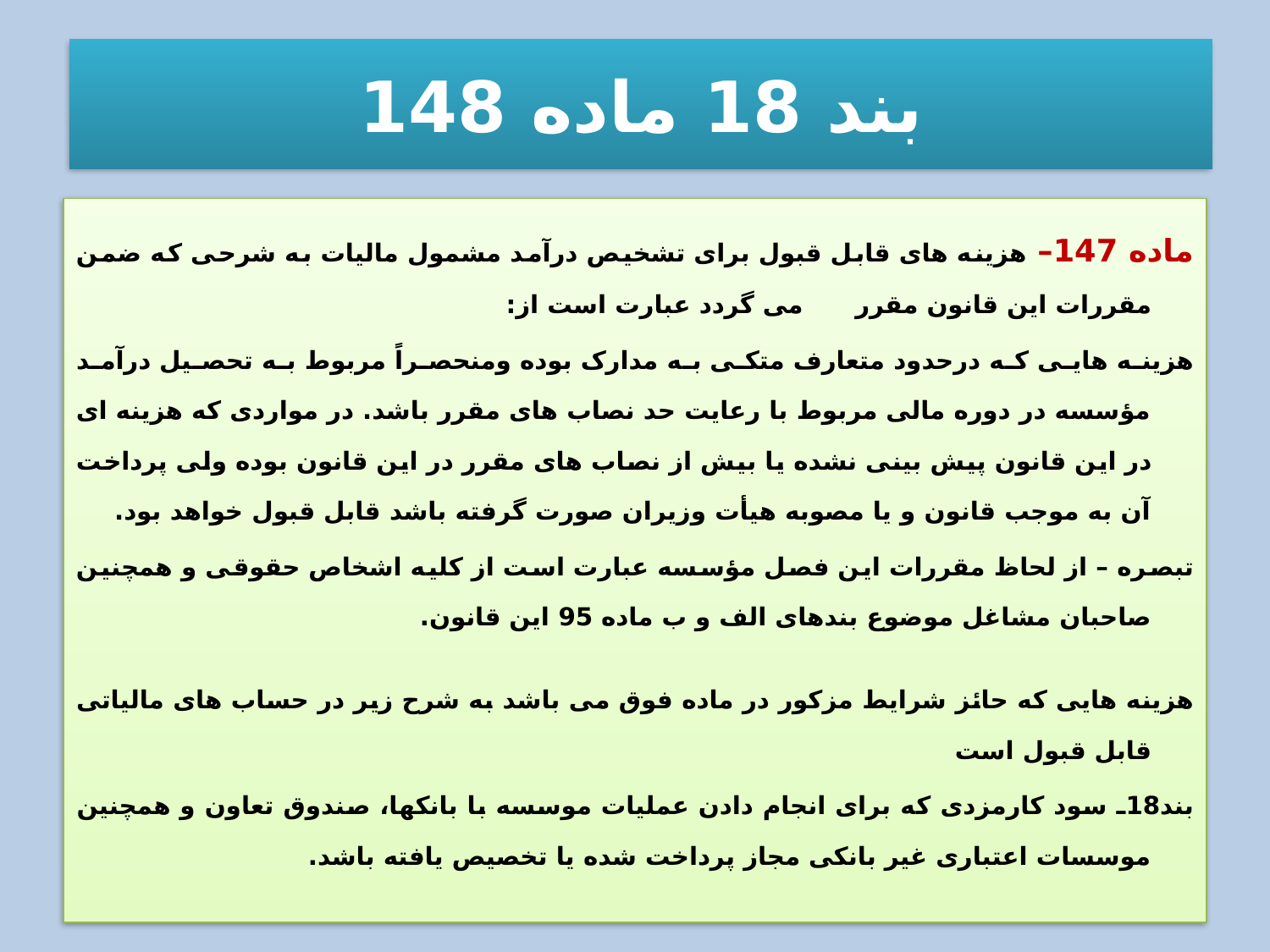

# بند 18 ماده 148
ماده 147– هزینه های قابل قبول برای تشخیص درآمد مشمول مالیات به شرحی که ضمن مقررات این قانون مقرر      می گردد عبارت است از:
	هزینه هایی که درحدود متعارف متکی به مدارک بوده ومنحصراً مربوط به تحصیل درآمد مؤسسه در دوره مالی مربوط با رعایت حد نصاب های مقرر باشد. در مواردی که هزینه ای در این قانون پیش بینی نشده یا بیش از نصاب های مقرر در این قانون بوده ولی پرداخت آن به موجب قانون و یا مصوبه هیأت وزیران صورت گرفته باشد قابل قبول خواهد بود.
تبصره – از لحاظ مقررات این فصل مؤسسه عبارت است از کلیه اشخاص حقوقی و همچنین صاحبان مشاغل موضوع بندهای الف و ب ماده 95 این قانون.

هزینه هایی که حائز شرایط مزکور در ماده فوق می باشد به شرح زیر در حساب های مالیاتی قابل قبول است
بند18ـ سود کارمزدی که برای انجام دادن عملیات موسسه با بانکها، صندوق تعاون و همچنین موسسات اعتباری غیر بانکی مجاز پرداخت شده یا تخصیص یافته باشد.